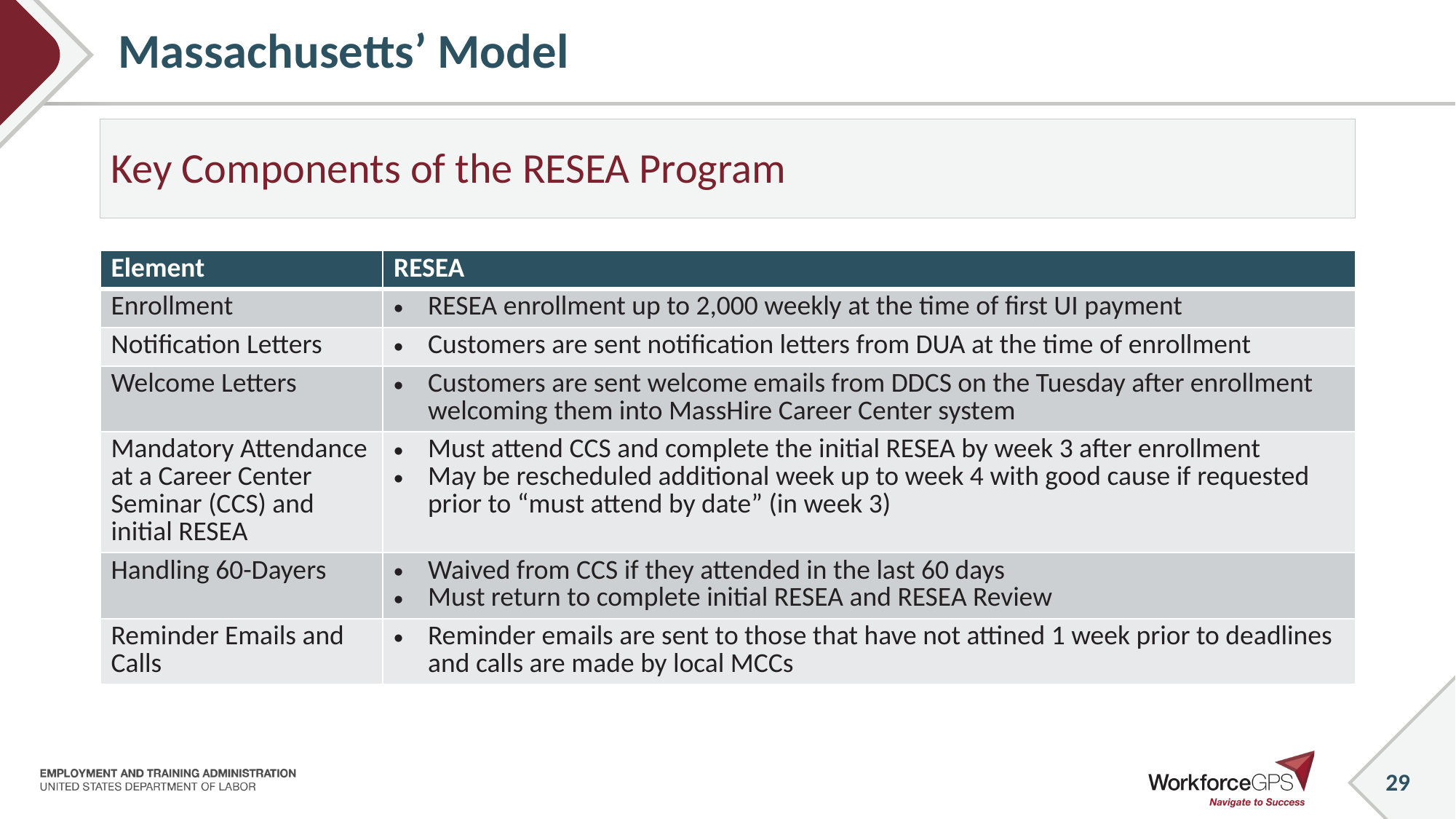

# Massachusetts’ Model
Key Components of the RESEA Program
| Element | RESEA |
| --- | --- |
| Enrollment | RESEA enrollment up to 2,000 weekly at the time of first UI payment |
| Notification Letters | Customers are sent notification letters from DUA at the time of enrollment |
| Welcome Letters | Customers are sent welcome emails from DDCS on the Tuesday after enrollment welcoming them into MassHire Career Center system |
| Mandatory Attendance at a Career Center Seminar (CCS) and initial RESEA | Must attend CCS and complete the initial RESEA by week 3 after enrollment May be rescheduled additional week up to week 4 with good cause if requested prior to “must attend by date” (in week 3) |
| Handling 60-Dayers | Waived from CCS if they attended in the last 60 days Must return to complete initial RESEA and RESEA Review |
| Reminder Emails and Calls | Reminder emails are sent to those that have not attined 1 week prior to deadlines and calls are made by local MCCs |
29